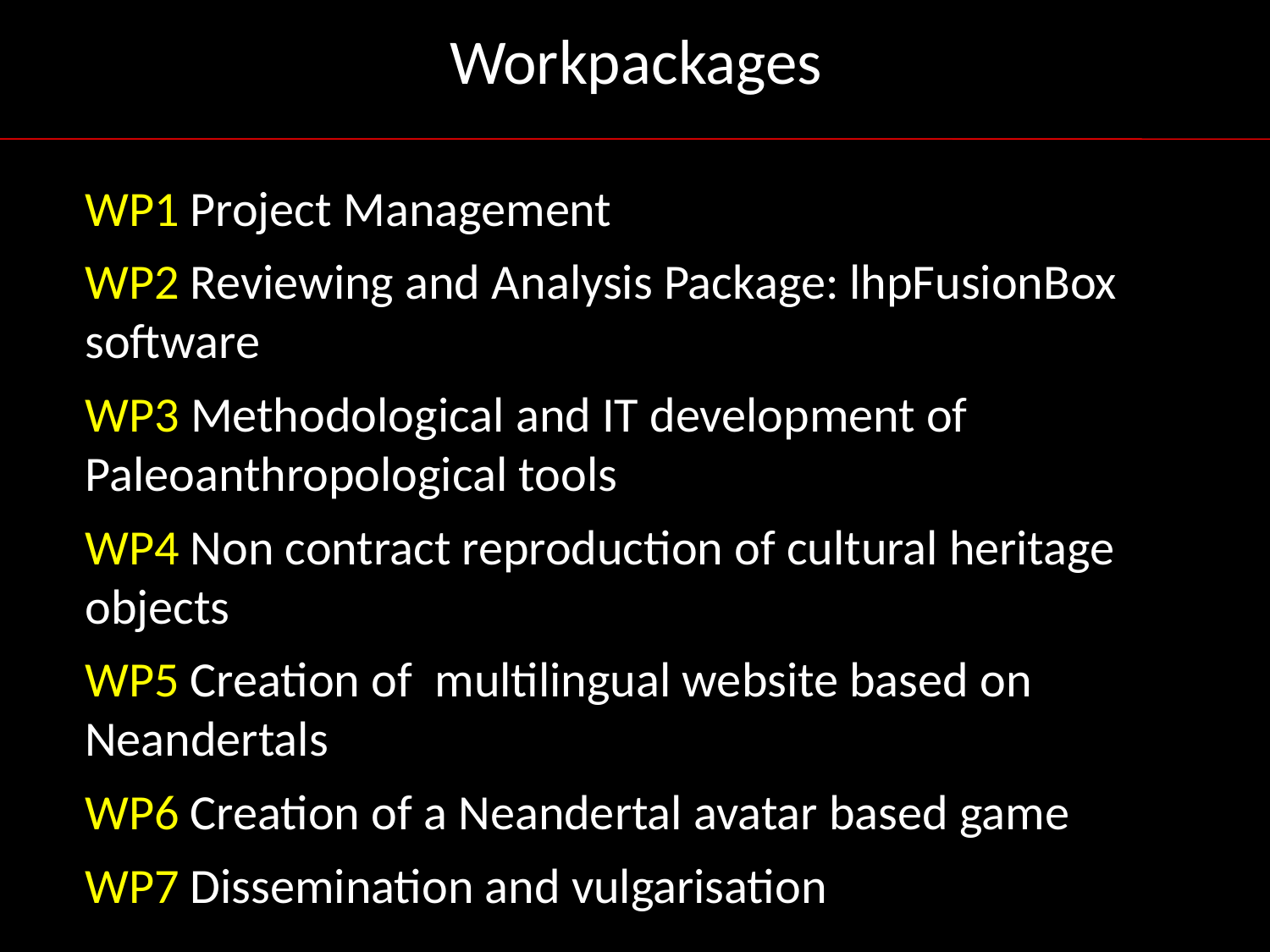

Workpackages

WP1 Project Management
WP2 Reviewing and Analysis Package: lhpFusionBox software
WP3 Methodological and IT development of Paleoanthropological tools
WP4 Non contract reproduction of cultural heritage objects
WP5 Creation of  multilingual website based on Neandertals
WP6 Creation of a Neandertal avatar based game
WP7 Dissemination and vulgarisation